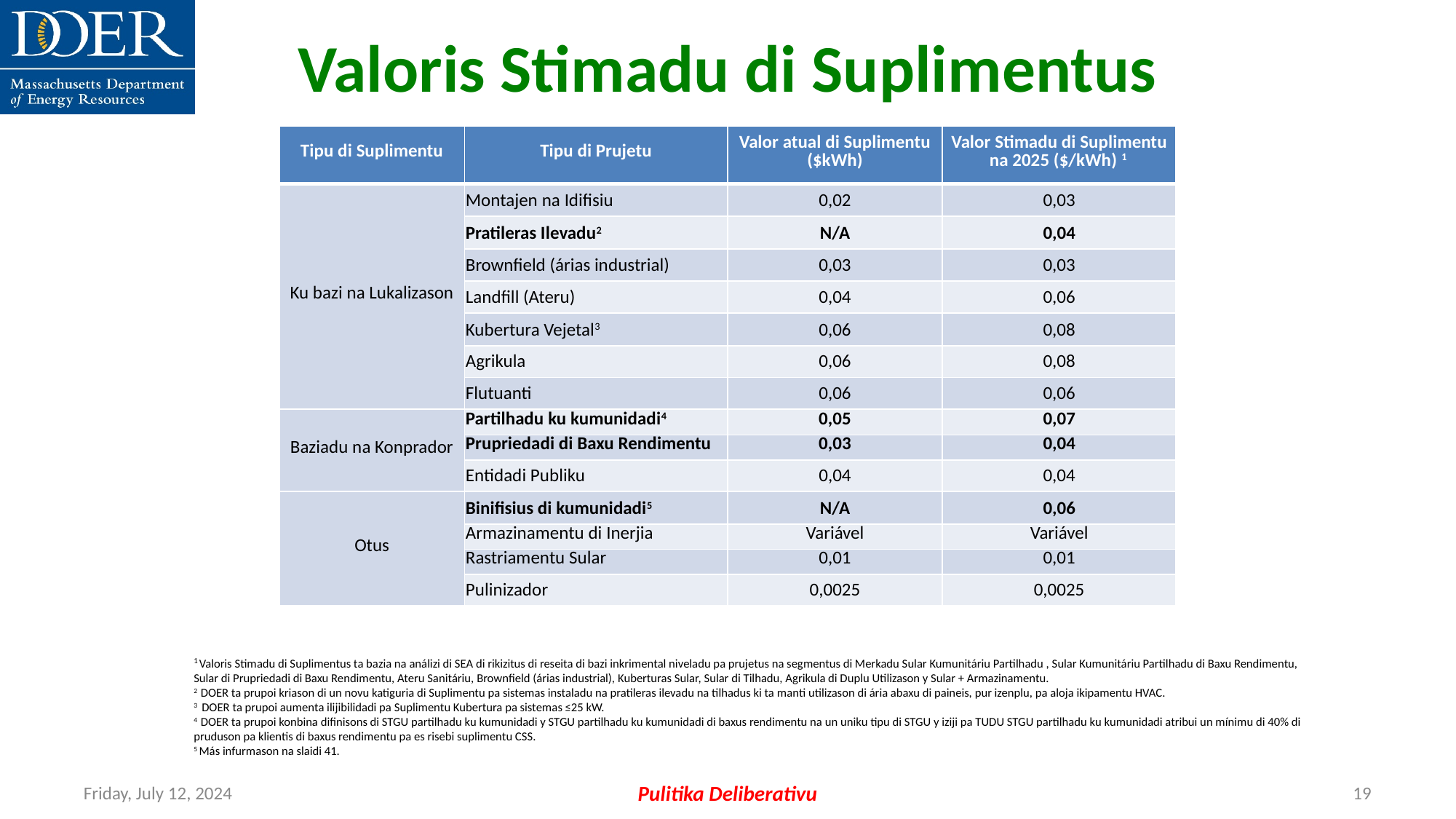

Valoris Stimadu di Suplimentus
| Tipu di Suplimentu | Tipu di Prujetu | Valor atual di Suplimentu ($kWh) | Valor Stimadu di Suplimentu na 2025 ($/kWh) 1 |
| --- | --- | --- | --- |
| Ku bazi na Lukalizason | Montajen na Idifisiu | 0,02 | 0,03 |
|  | Pratileras Ilevadu2 | N/A | 0,04 |
|  | Brownfield (árias industrial) | 0,03 | 0,03 |
|  | Landfill (Ateru) | 0,04 | 0,06 |
|  | Kubertura Vejetal3 | 0,06 | 0,08 |
|  | Agrikula | 0,06 | 0,08 |
|  | Flutuanti | 0,06 | 0,06 |
| Baziadu na Konprador | Partilhadu ku kumunidadi4 | 0,05 | 0,07 |
|  | Prupriedadi di Baxu Rendimentu | 0,03 | 0,04 |
|  | Entidadi Publiku | 0,04 | 0,04 |
| Otus | Binifisius di kumunidadi5 | N/A | 0,06 |
|  | Armazinamentu di Inerjia | Variável | Variável |
|  | Rastriamentu Sular | 0,01 | 0,01 |
|  | Pulinizador | 0,0025 | 0,0025 |
1 Valoris Stimadu di Suplimentus ta bazia na análizi di SEA di rikizitus di reseita di bazi inkrimental niveladu pa prujetus na segmentus di Merkadu Sular Kumunitáriu Partilhadu , Sular Kumunitáriu Partilhadu di Baxu Rendimentu, Sular di Prupriedadi di Baxu Rendimentu, Ateru Sanitáriu, Brownfield (árias industrial), Kuberturas Sular, Sular di Tilhadu, Agrikula di Duplu Utilizason y Sular + Armazinamentu.
2  DOER ta prupoi kriason di un novu katiguria di Suplimentu pa sistemas instaladu na pratileras ilevadu na tilhadus ki ta manti utilizason di ária abaxu di paineis, pur izenplu, pa aloja ikipamentu HVAC.
3  DOER ta prupoi aumenta ilijibilidadi pa Suplimentu Kubertura pa sistemas ≤25 kW.
4  DOER ta prupoi konbina difinisons di STGU partilhadu ku kumunidadi y STGU partilhadu ku kumunidadi di baxus rendimentu na un uniku tipu di STGU y iziji pa TUDU STGU partilhadu ku kumunidadi atribui un mínimu di 40% di pruduson pa klientis di baxus rendimentu pa es risebi suplimentu CSS.
5 Más infurmason na slaidi 41.
Friday, July 12, 2024
Pulitika Deliberativu
19